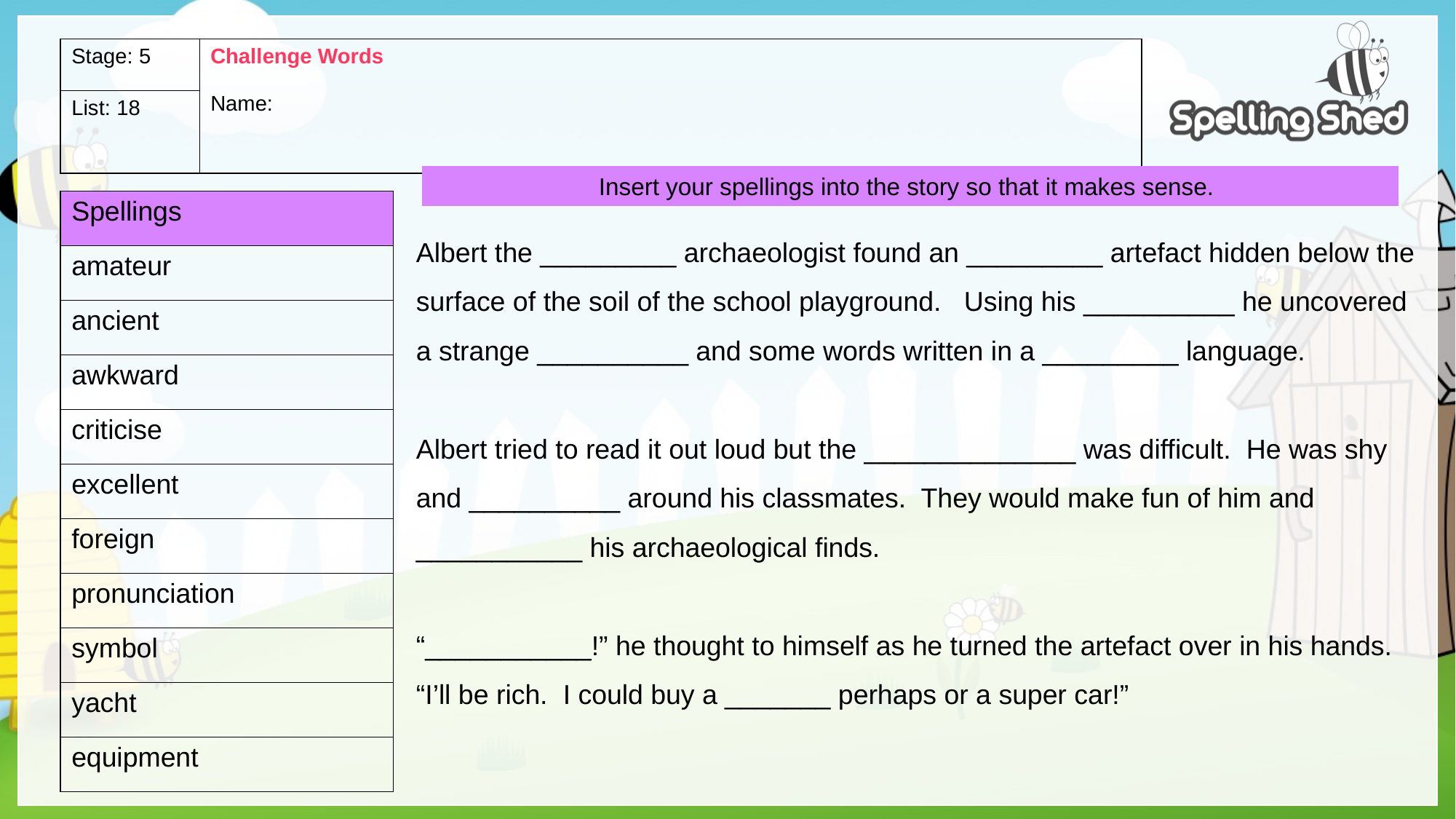

| Stage: 5 | Challenge Words Name: |
| --- | --- |
| List: 18 |  |
Insert your spellings into the story so that it makes sense.
| Spellings |
| --- |
| amateur |
| ancient |
| awkward |
| criticise |
| excellent |
| foreign |
| pronunciation |
| symbol |
| yacht |
| equipment |
Albert the _________ archaeologist found an _________ artefact hidden below the surface of the soil of the school playground.   Using his __________ he uncovered a strange __________ and some words written in a _________ language.

Albert tried to read it out loud but the ______________ was difficult.  He was shy and __________ around his classmates.  They would make fun of him and ___________ his archaeological finds.

“___________!” he thought to himself as he turned the artefact over in his hands.  “I’ll be rich.  I could buy a _______ perhaps or a super car!”